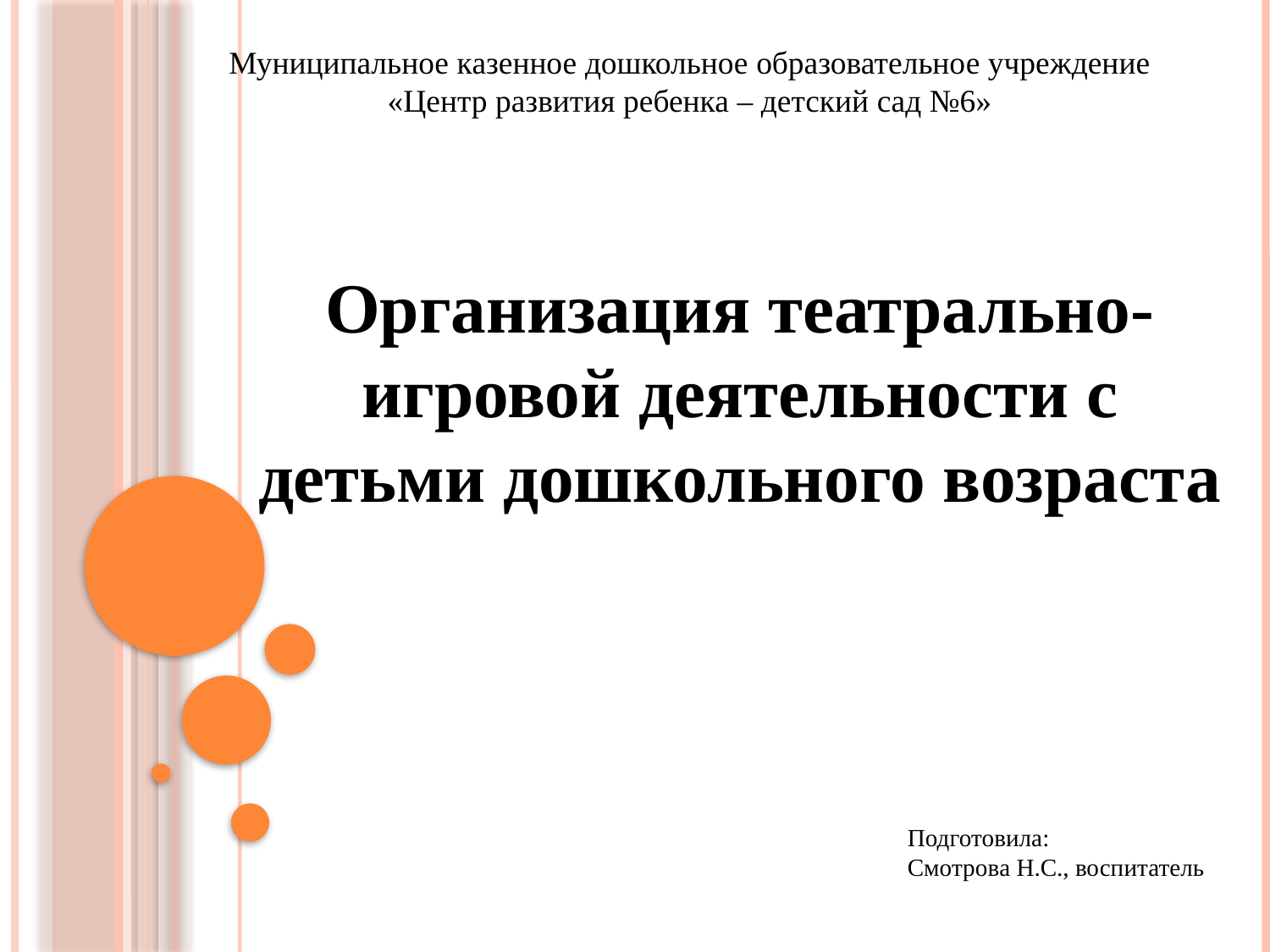

Муниципальное казенное дошкольное образовательное учреждение
«Центр развития ребенка – детский сад №6»
Организация театрально-игровой деятельности с детьми дошкольного возраста
Подготовила:
Смотрова Н.С., воспитатель